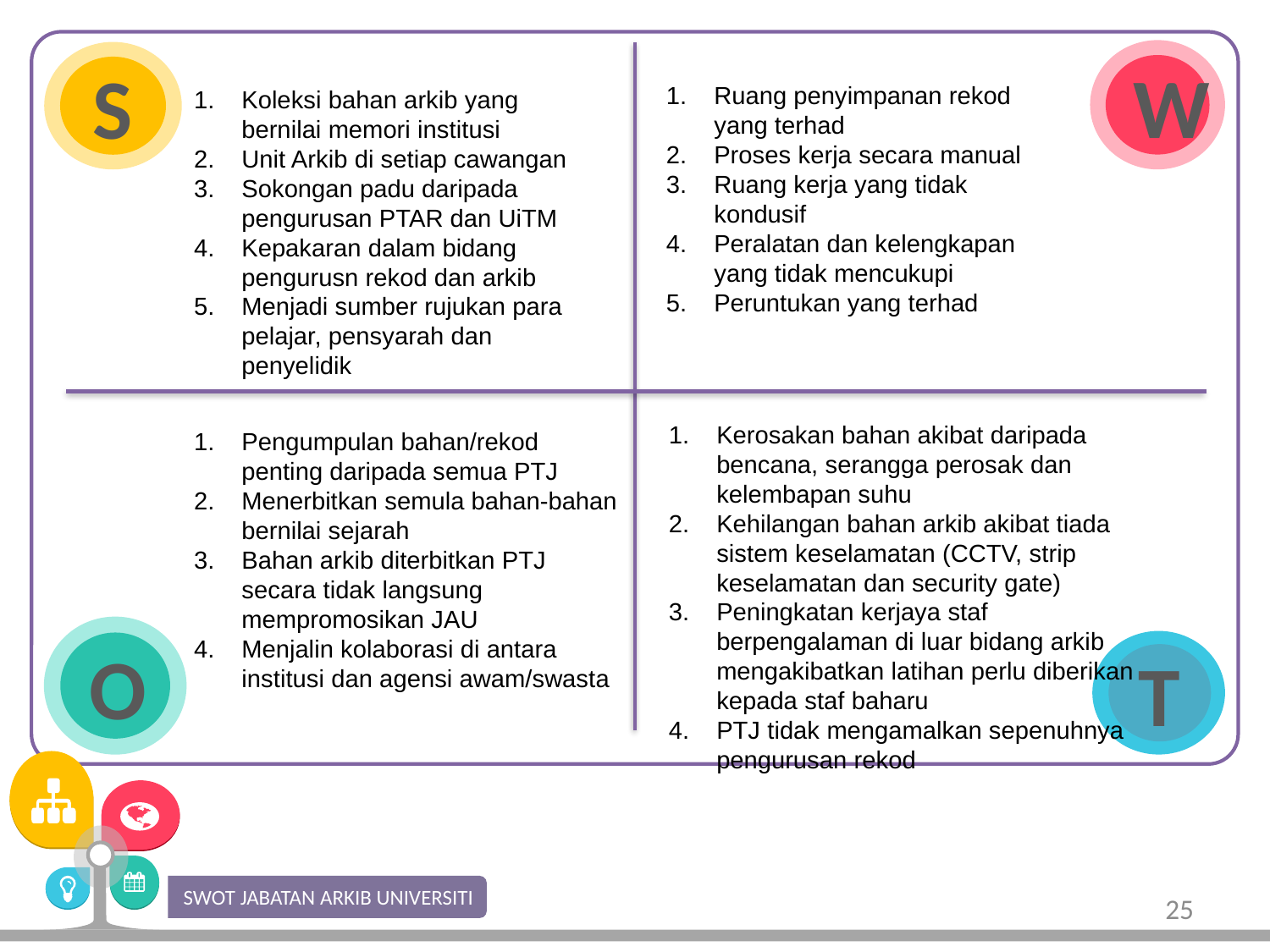

W

S
Ruang penyimpanan rekod yang terhad
Proses kerja secara manual
Ruang kerja yang tidak kondusif
Peralatan dan kelengkapan yang tidak mencukupi
Peruntukan yang terhad
Koleksi bahan arkib yang bernilai memori institusi
Unit Arkib di setiap cawangan
Sokongan padu daripada pengurusan PTAR dan UiTM
Kepakaran dalam bidang pengurusn rekod dan arkib
Menjadi sumber rujukan para pelajar, pensyarah dan penyelidik
Kerosakan bahan akibat daripada bencana, serangga perosak dan kelembapan suhu
Kehilangan bahan arkib akibat tiada sistem keselamatan (CCTV, strip keselamatan dan security gate)
Peningkatan kerjaya staf berpengalaman di luar bidang arkib mengakibatkan latihan perlu diberikan kepada staf baharu
PTJ tidak mengamalkan sepenuhnya pengurusan rekod
Pengumpulan bahan/rekod penting daripada semua PTJ
Menerbitkan semula bahan-bahan bernilai sejarah
Bahan arkib diterbitkan PTJ secara tidak langsung mempromosikan JAU
Menjalin kolaborasi di antara institusi dan agensi awam/swasta

O

T

SWOT JABATAN ARKIB UNIVERSITI

25